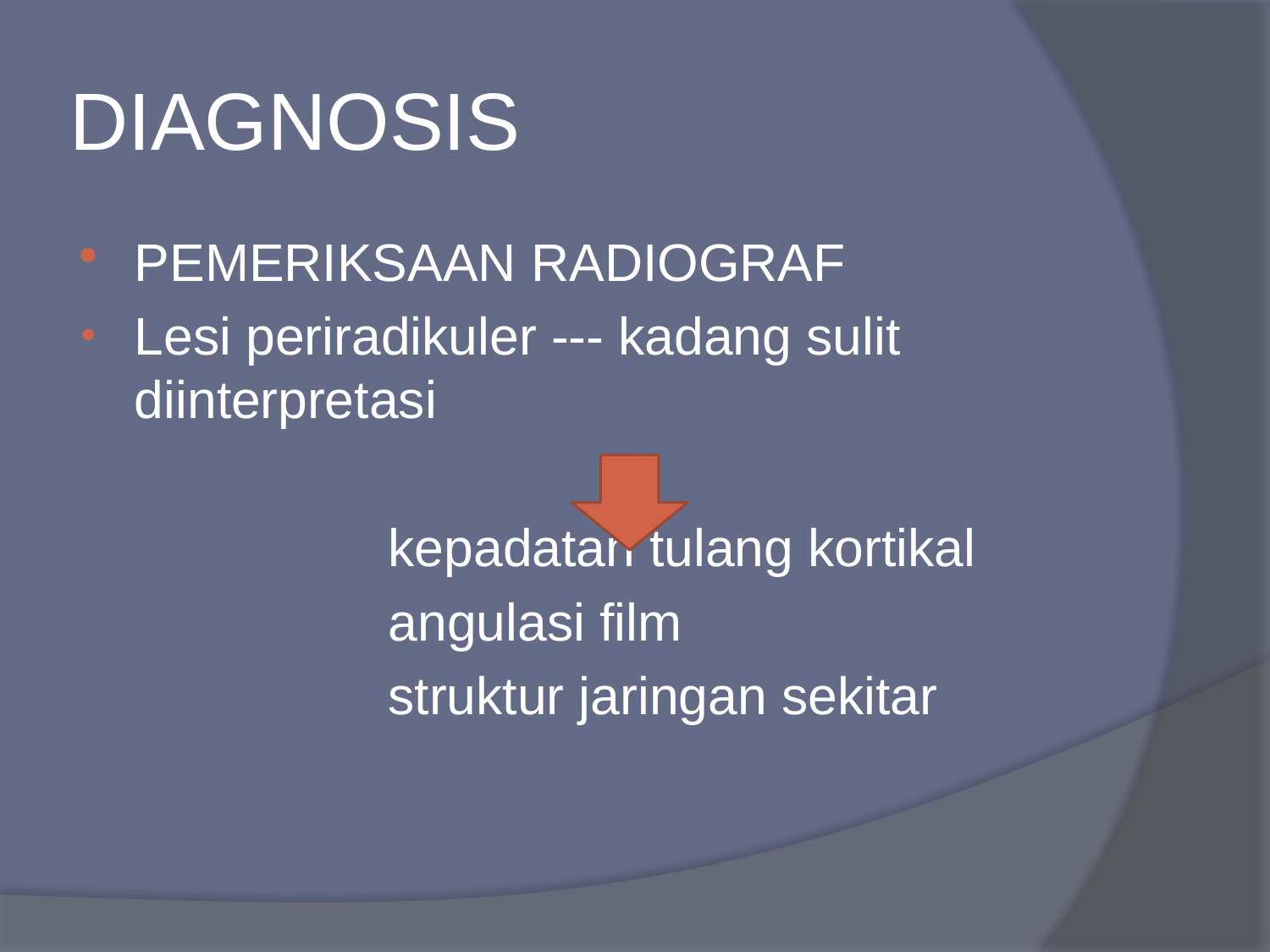

# DIAGNOSIS
PEMERIKSAAN RADIOGRAF
Lesi periradikuler --- kadang sulit diinterpretasi

			kepadatan tulang kortikal
			angulasi film
			struktur jaringan sekitar